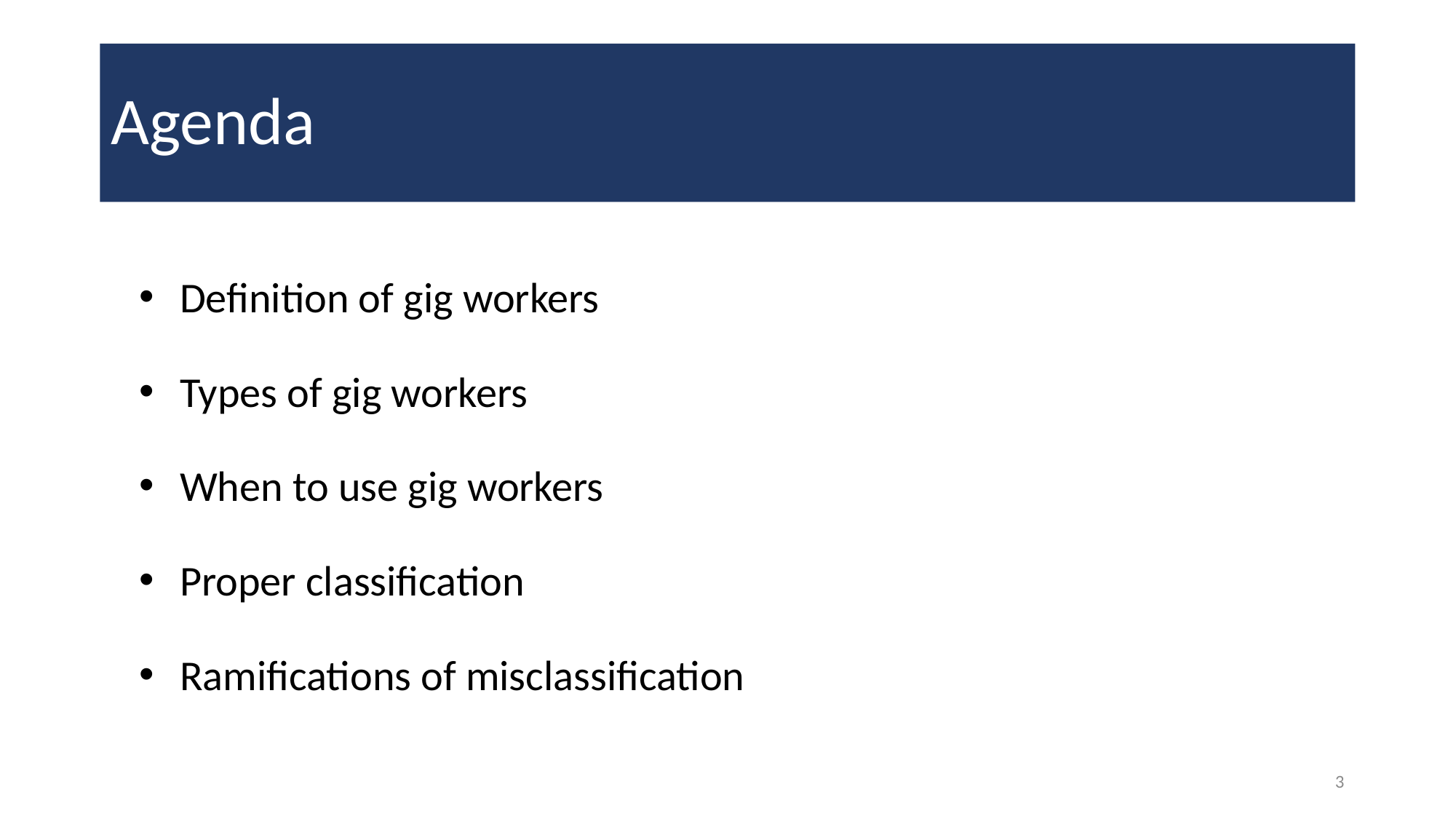

# Agenda
Definition of gig workers
Types of gig workers
When to use gig workers
Proper classification
Ramifications of misclassification

3